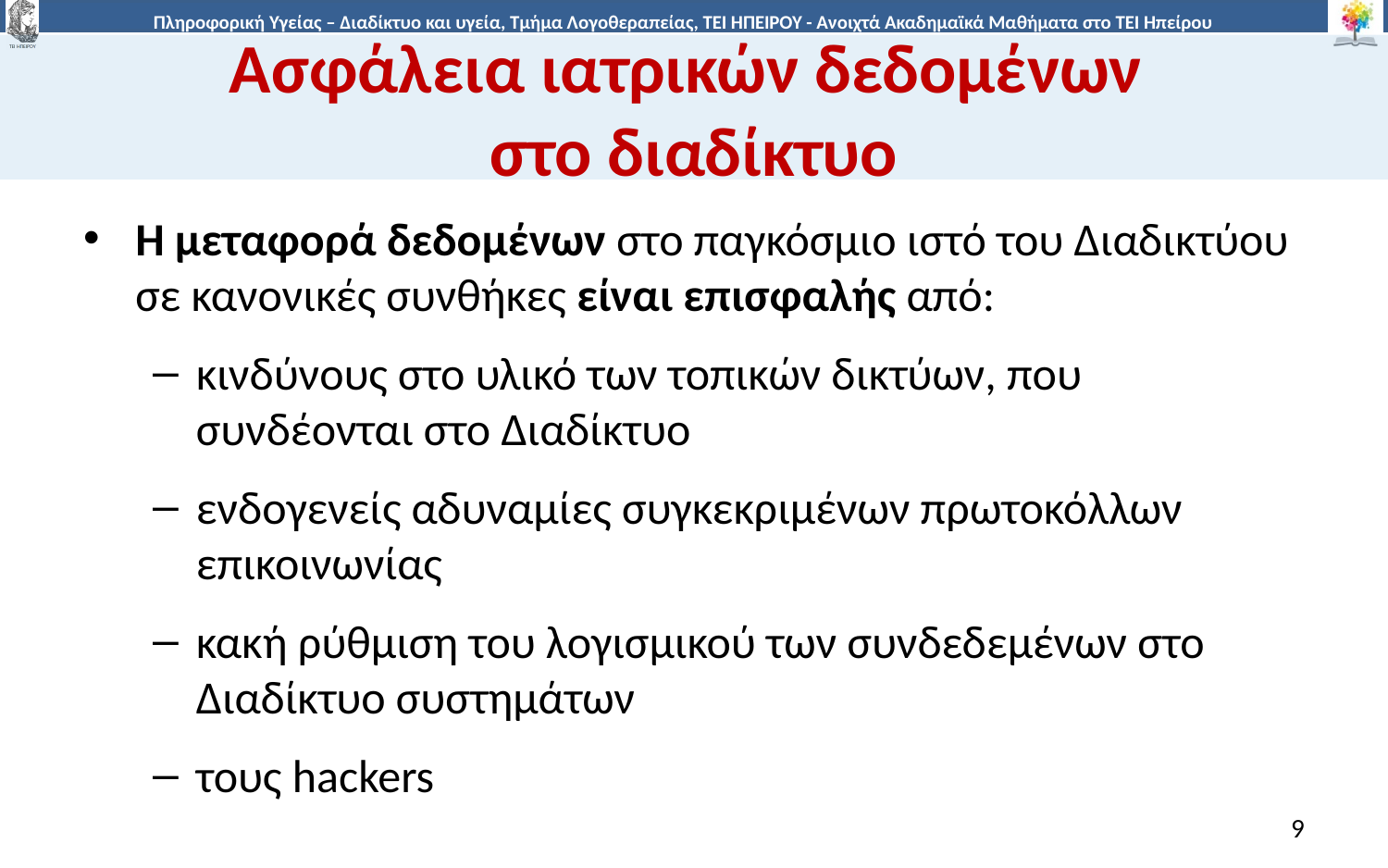

# Ασφάλεια ιατρικών δεδομένων στο διαδίκτυο
Η μεταφορά δεδομένων στο παγκόσμιο ιστό του Διαδικτύου σε κανονικές συνθήκες είναι επισφαλής από:
κινδύνους στο υλικό των τοπικών δικτύων, που συνδέονται στο Διαδίκτυο
ενδογενείς αδυναμίες συγκεκριμένων πρωτοκόλλων επικοινωνίας
κακή ρύθμιση του λογισμικού των συνδεδεμένων στο Διαδίκτυο συστημάτων
τους hackers
9